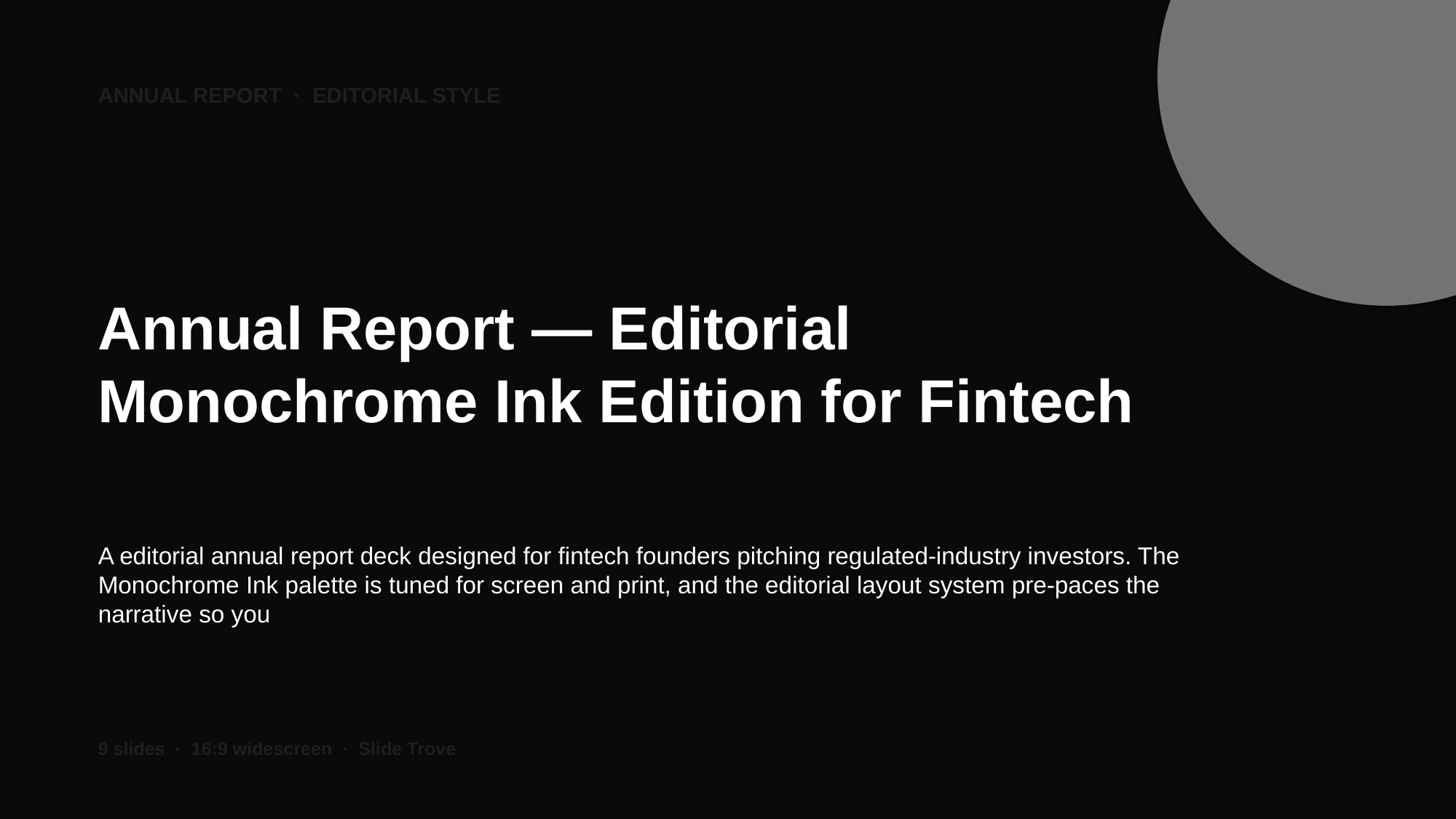

ANNUAL REPORT  ·  EDITORIAL STYLE
Annual Report — Editorial Monochrome Ink Edition for Fintech
A editorial annual report deck designed for fintech founders pitching regulated-industry investors. The Monochrome Ink palette is tuned for screen and print, and the editorial layout system pre-paces the narrative so you
9 slides  ·  16:9 widescreen  ·  Slide Trove